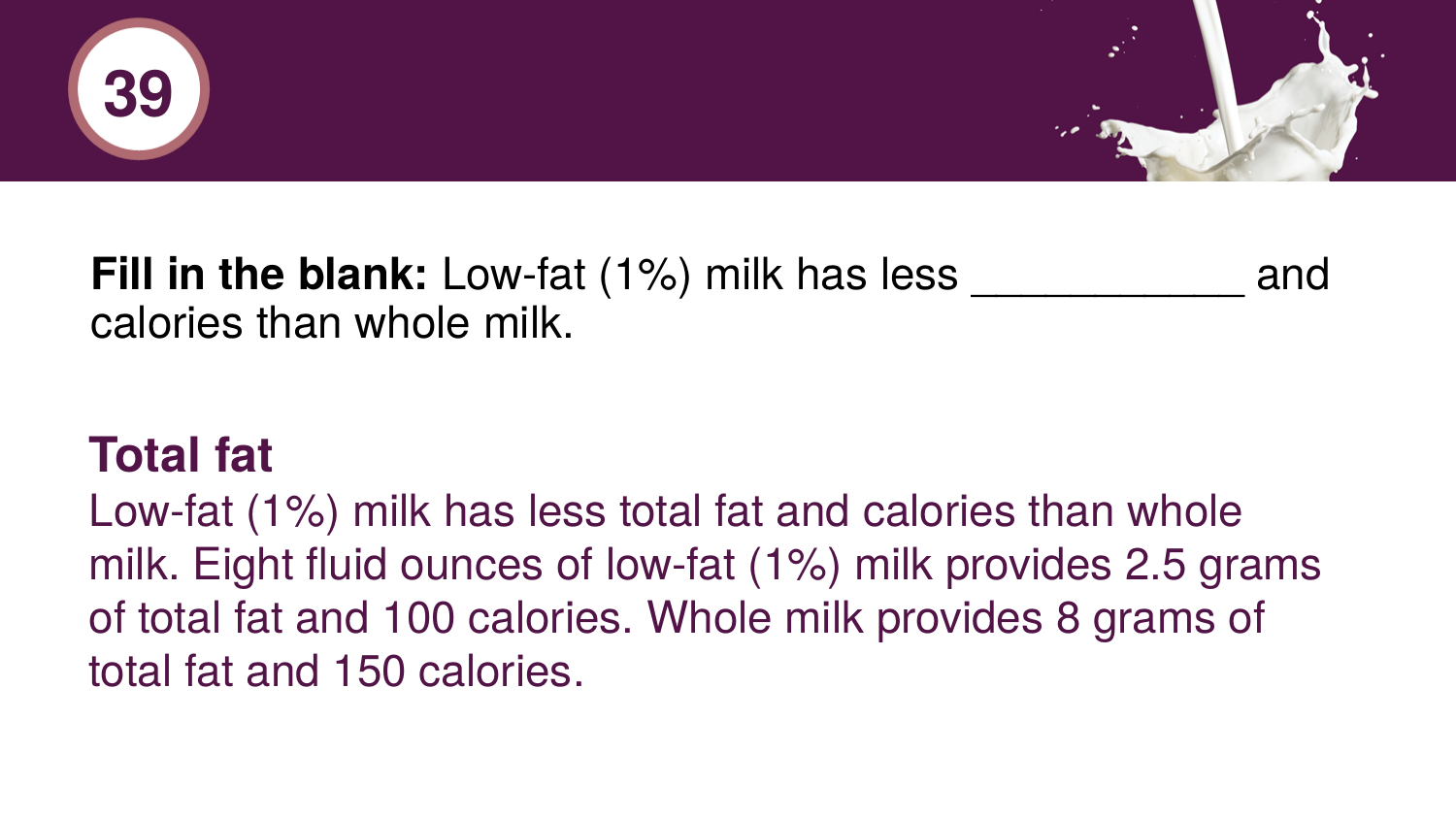

39
# Fill in the blank: Low-fat (1%) milk has less ___________ and calories than whole milk.
Total fat
Low-fat (1%) milk has less total fat and calories than whole milk. Eight fluid ounces of low-fat (1%) milk provides 2.5 grams of total fat and 100 calories. Whole milk provides 8 grams of total fat and 150 calories.